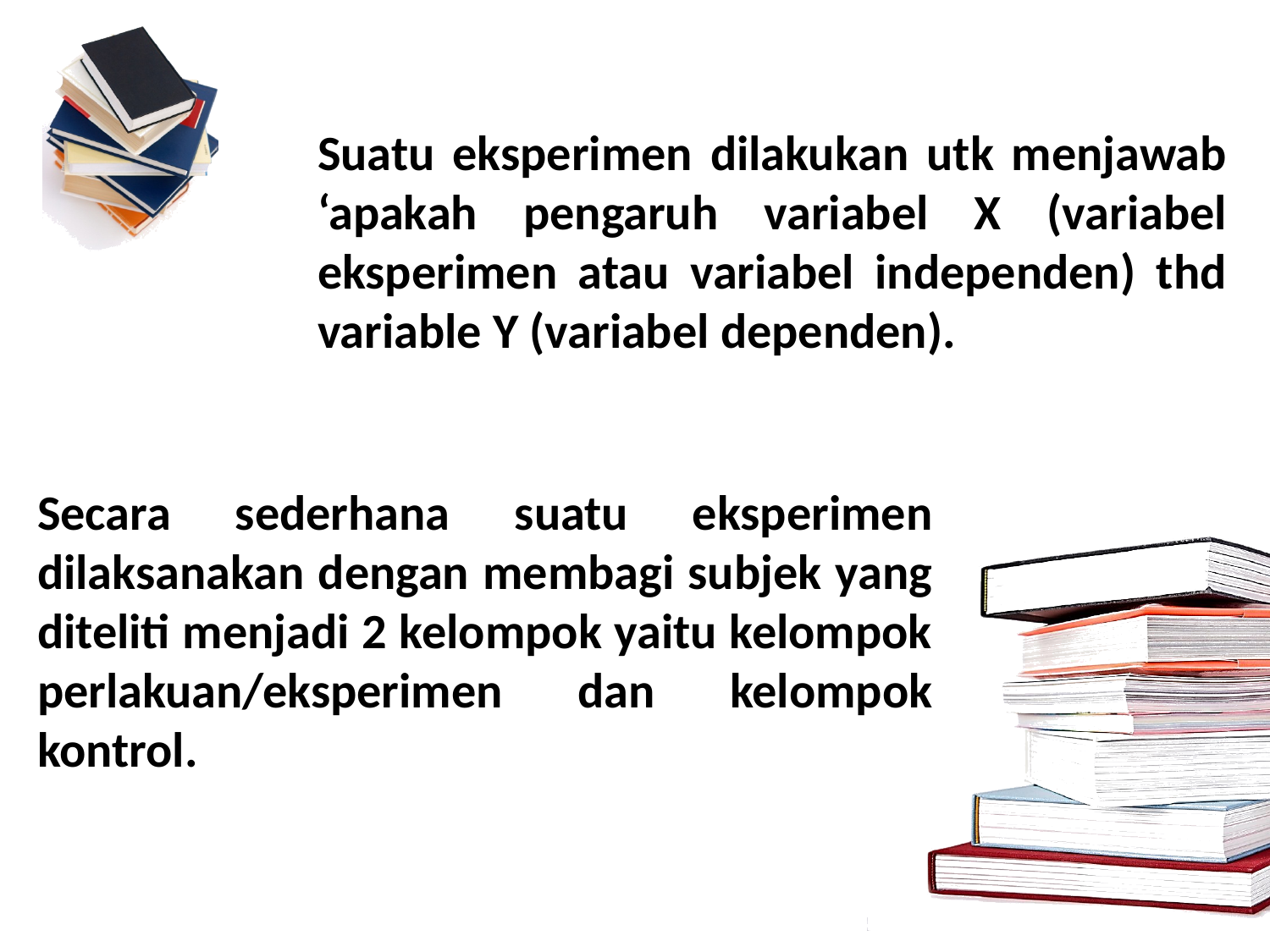

Suatu eksperimen dilakukan utk menjawab ‘apakah pengaruh variabel X (variabel eksperimen atau variabel independen) thd variable Y (variabel dependen).

Secara sederhana suatu eksperimen dilaksanakan dengan membagi subjek yang diteliti menjadi 2 kelompok yaitu kelompok perlakuan/eksperimen dan kelompok kontrol.